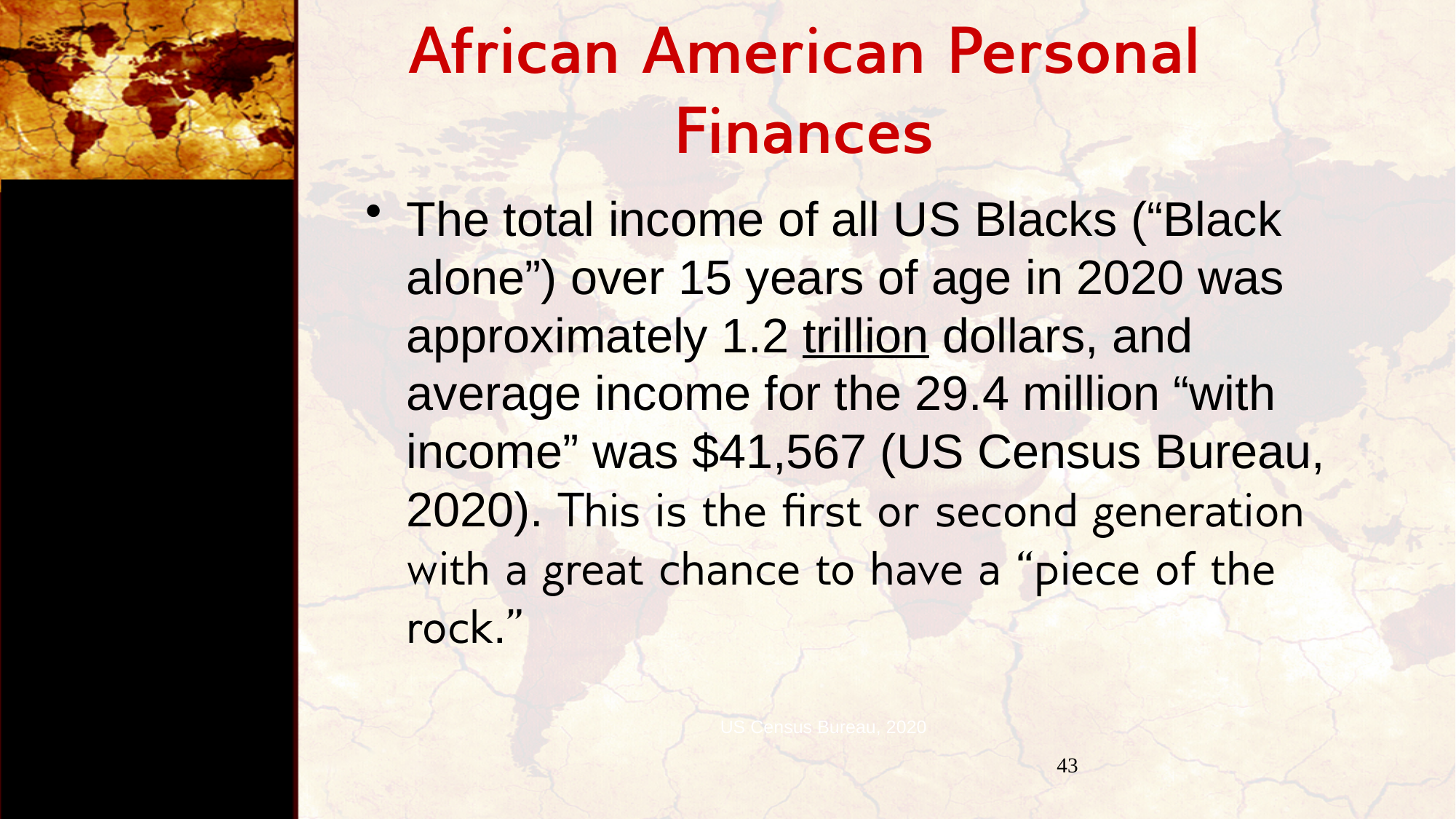

# African American Personal Finances
The total income of all US Blacks (“Black alone”) over 15 years of age in 2020 was approximately 1.2 trillion dollars, and average income for the 29.4 million “with income” was $41,567 (US Census Bureau, 2020). This is the first or second generation with a great chance to have a “piece of the rock.”
US Census Bureau, 2020
43